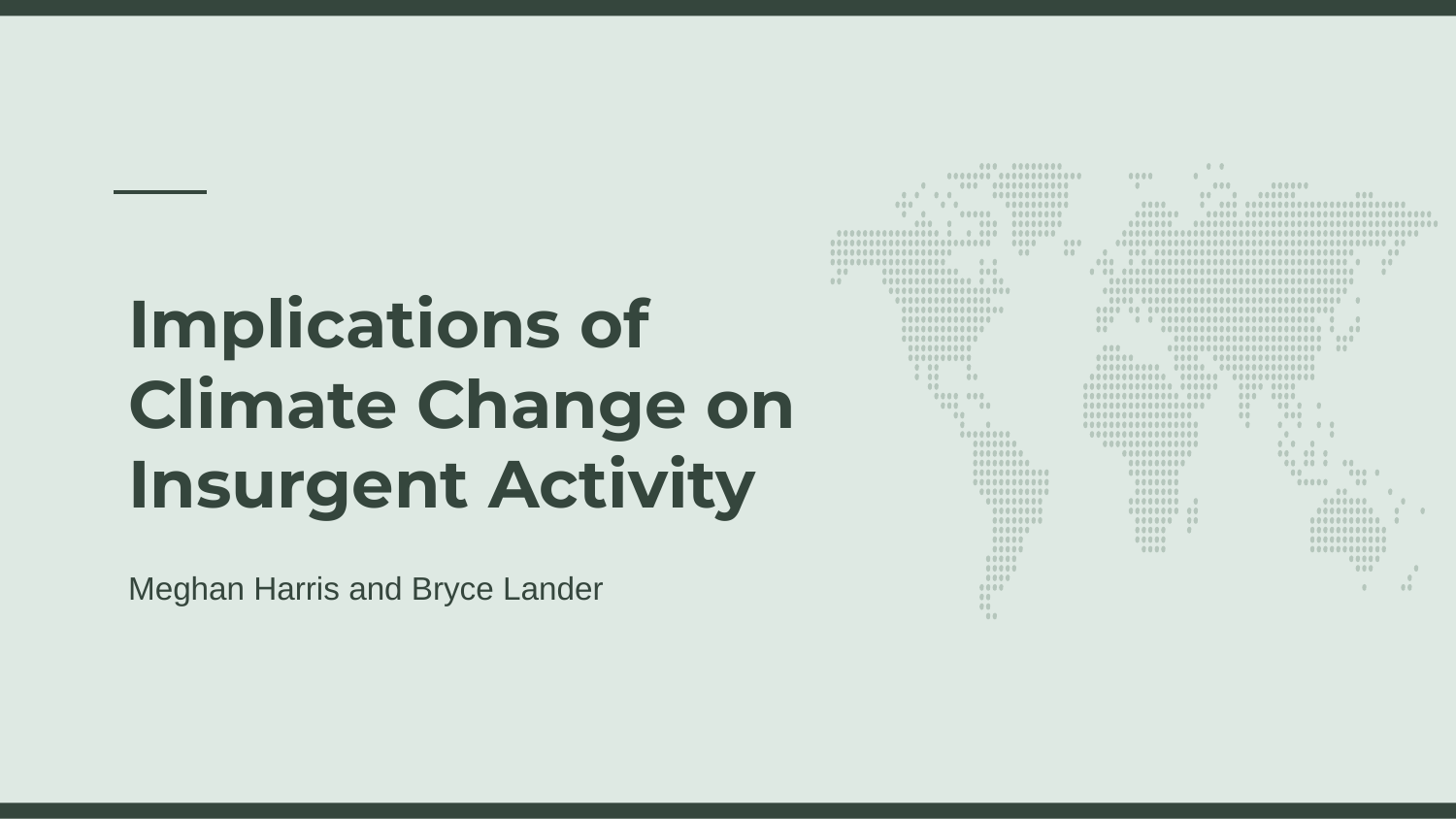

# Implications of Climate Change on Insurgent Activity
Meghan Harris and Bryce Lander